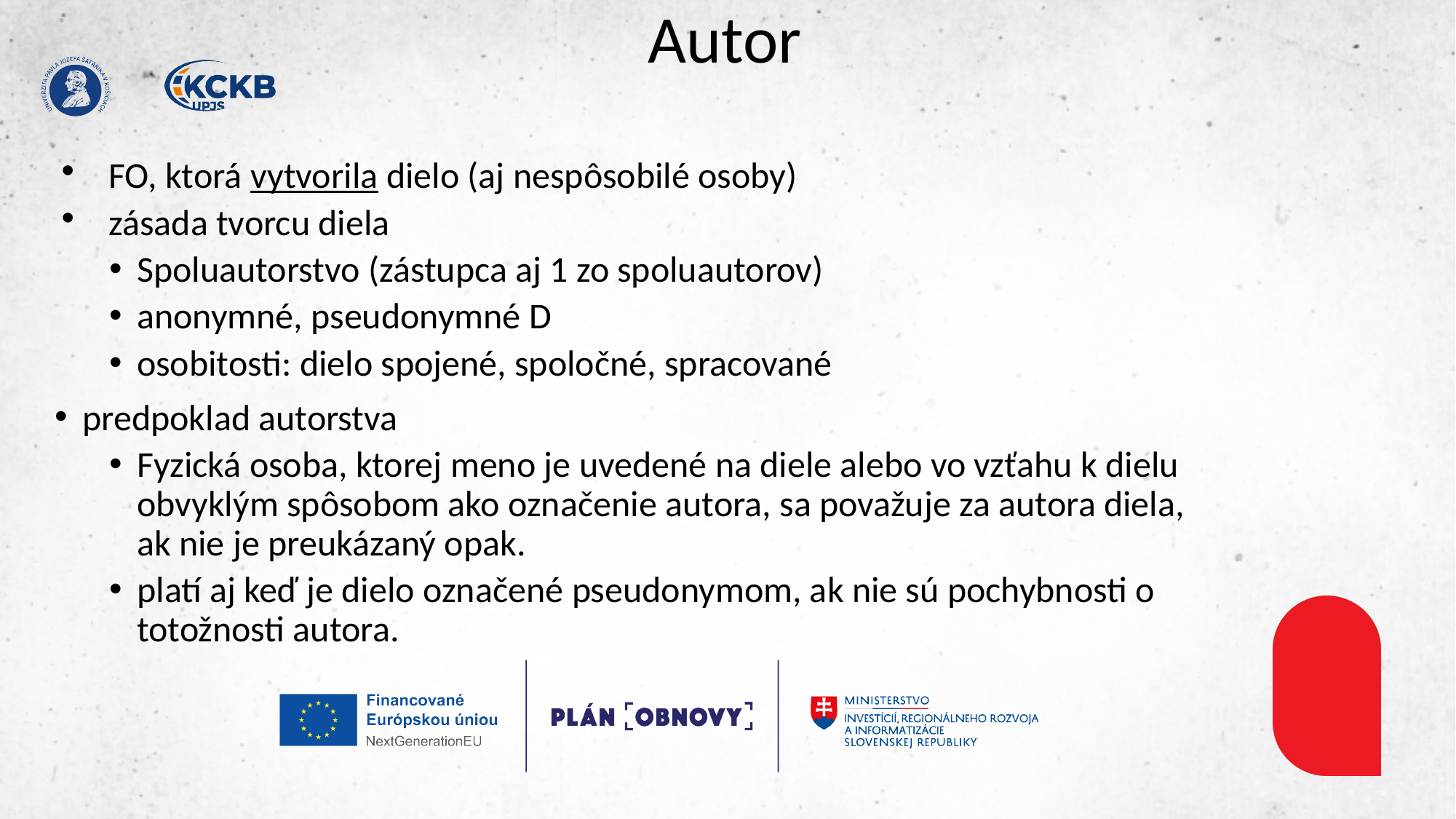

# Autor
FO, ktorá vytvorila dielo (aj nespôsobilé osoby)
zásada tvorcu diela
Spoluautorstvo (zástupca aj 1 zo spoluautorov)
anonymné, pseudonymné D
osobitosti: dielo spojené, spoločné, spracované
predpoklad autorstva
Fyzická osoba, ktorej meno je uvedené na diele alebo vo vzťahu k dielu obvyklým spôsobom ako označenie autora, sa považuje za autora diela, ak nie je preukázaný opak.
platí aj keď je dielo označené pseudonymom, ak nie sú pochybnosti o totožnosti autora.